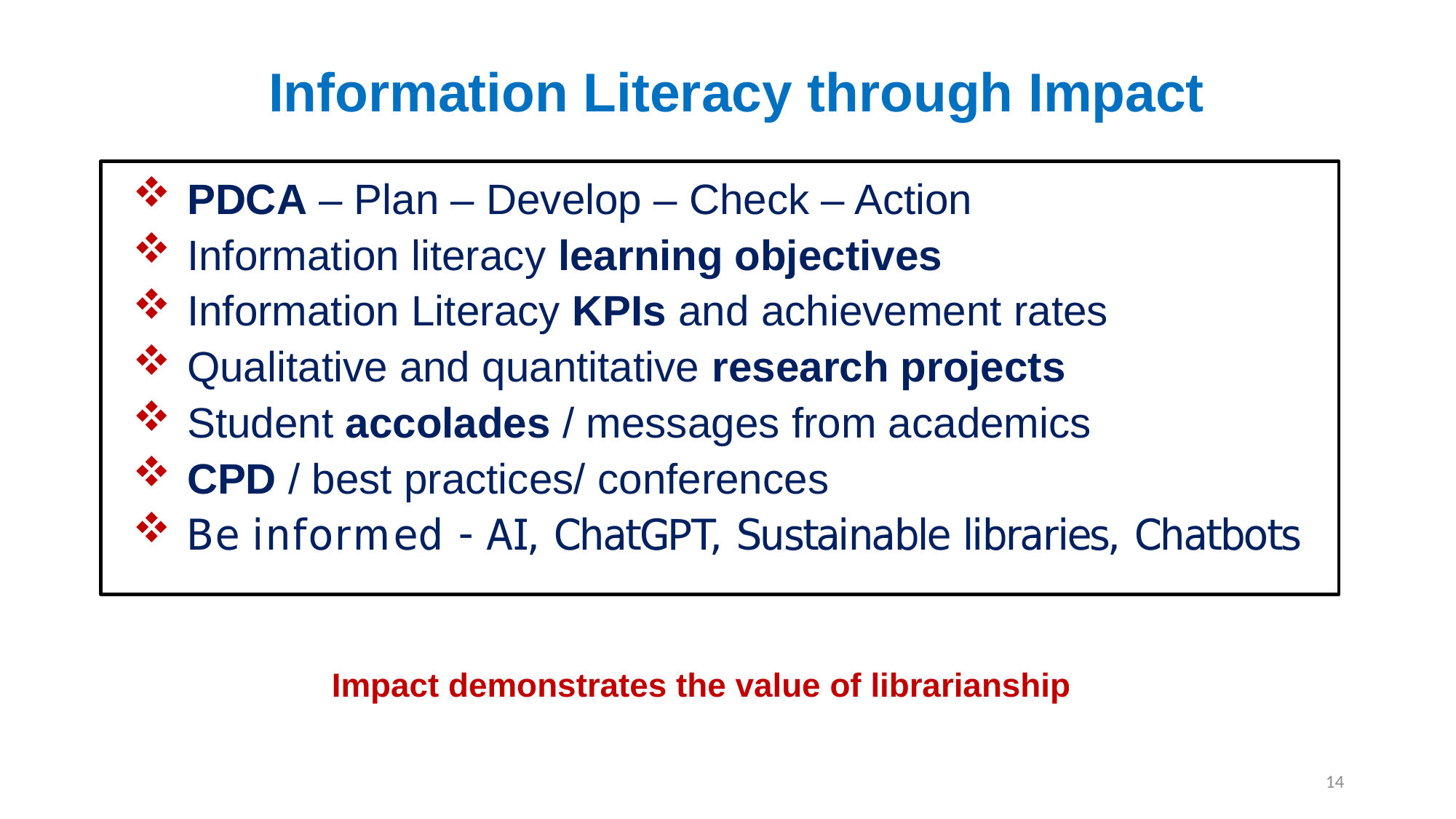

Information Literacy through Impact
PDCA – Plan – Develop – Check – Action
Information literacy learning objectives
Information Literacy KPIs and achievement rates
Qualitative and quantitative research projects
Student accolades / messages from academics
CPD / best practices/ conferences
Be informed - AI, ChatGPT, Sustainable libraries, Chatbots
Impact demonstrates the value of librarianship
14